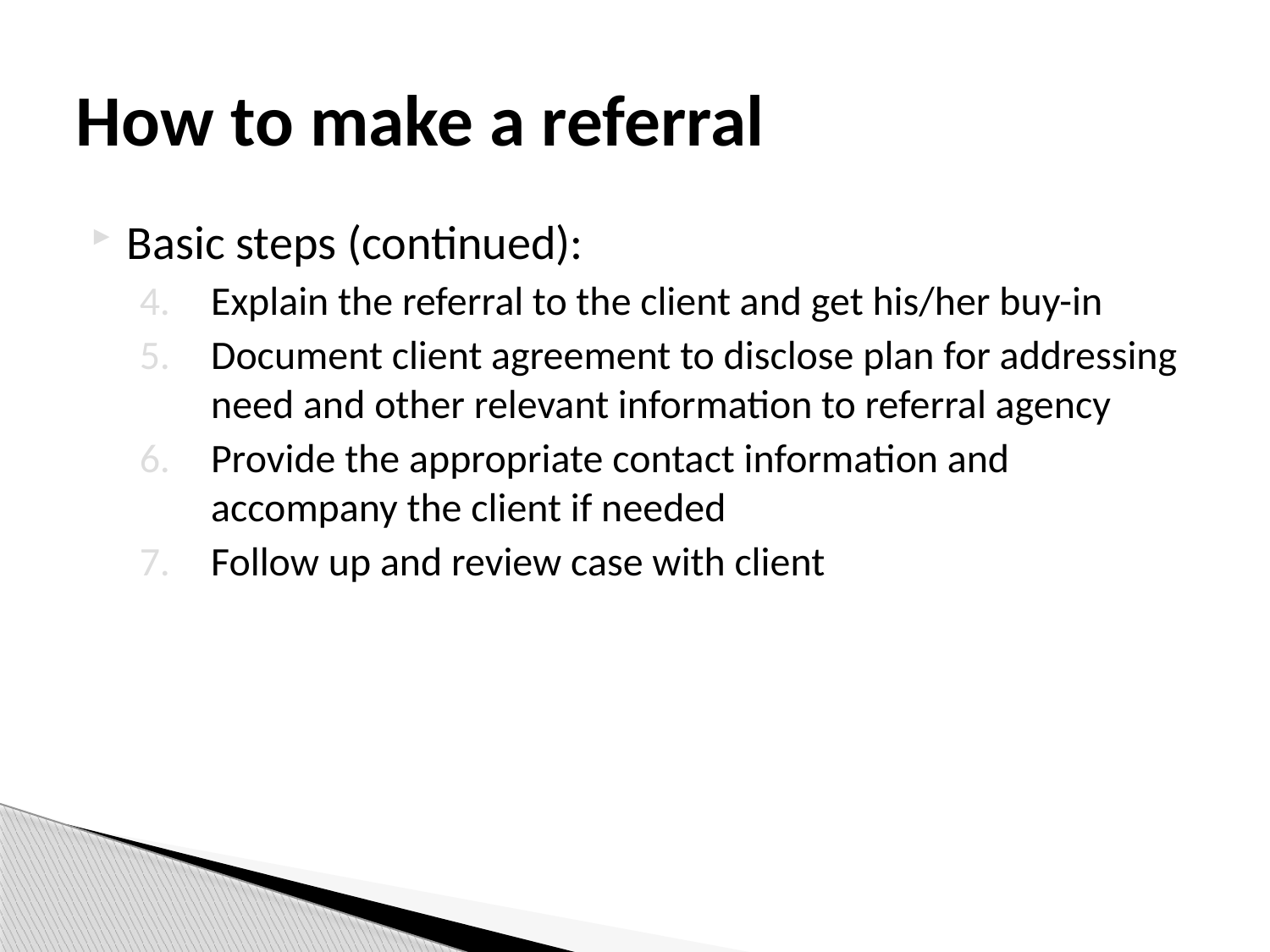

# How to make a referral
Basic steps (continued):
Explain the referral to the client and get his/her buy-in
Document client agreement to disclose plan for addressing need and other relevant information to referral agency
Provide the appropriate contact information and accompany the client if needed
Follow up and review case with client